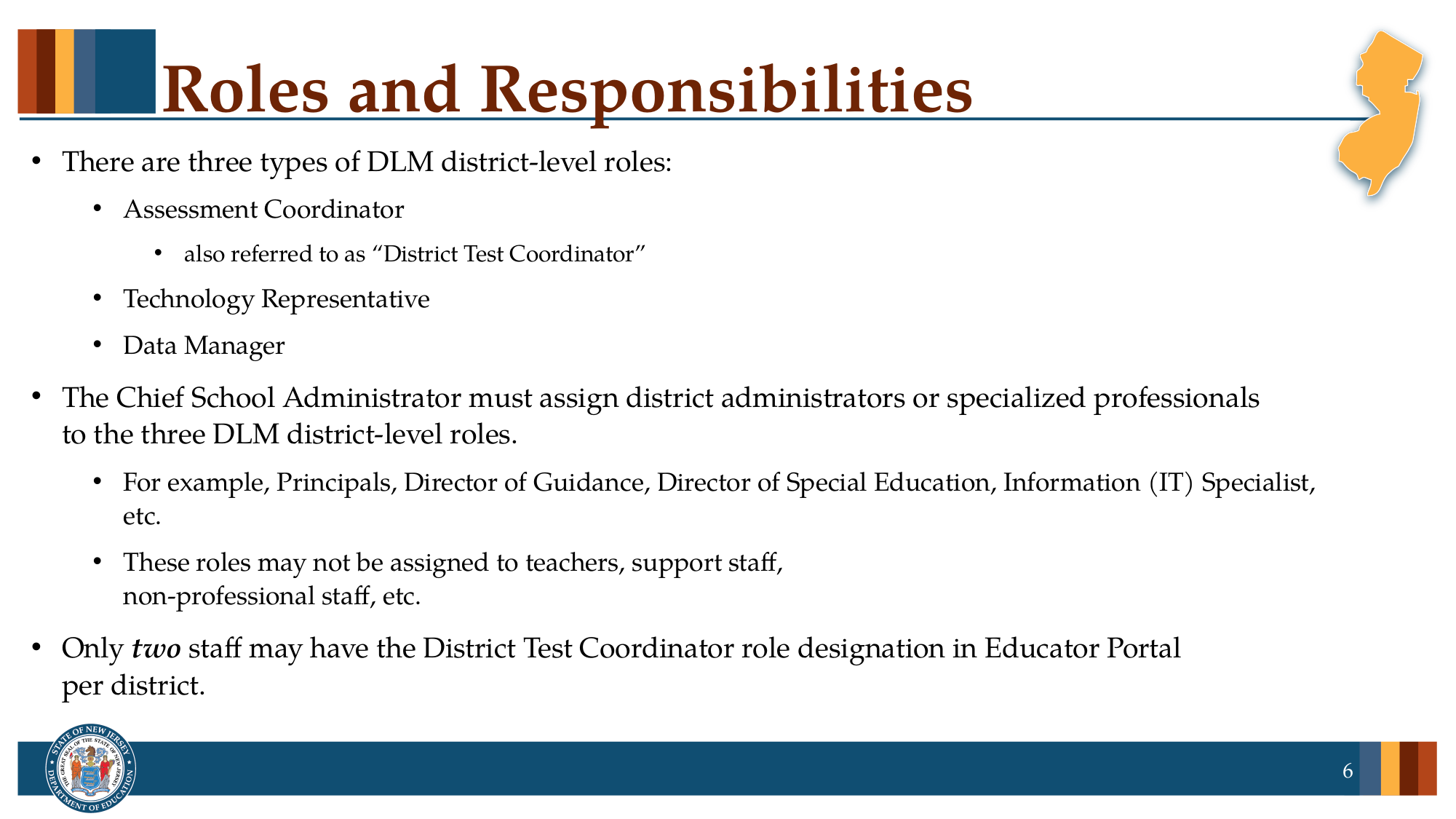

# Roles and Responsibilities
There are three types of DLM district-level roles:​
Assessment Coordinator​
also referred to as “District Test Coordinator”
Technology Representative​
Data Manager​
The Chief School Administrator must assign district administrators or specialized professionals to the three DLM district-level roles.​
For example, Principals, Director of Guidance, Director of Special Education, Information (IT) Specialist, etc.​
These roles may not be assigned to teachers, support staff, ​
non-professional staff, etc.​
Only two staff may have the District Test Coordinator role designation in Educator Portal per district.
6